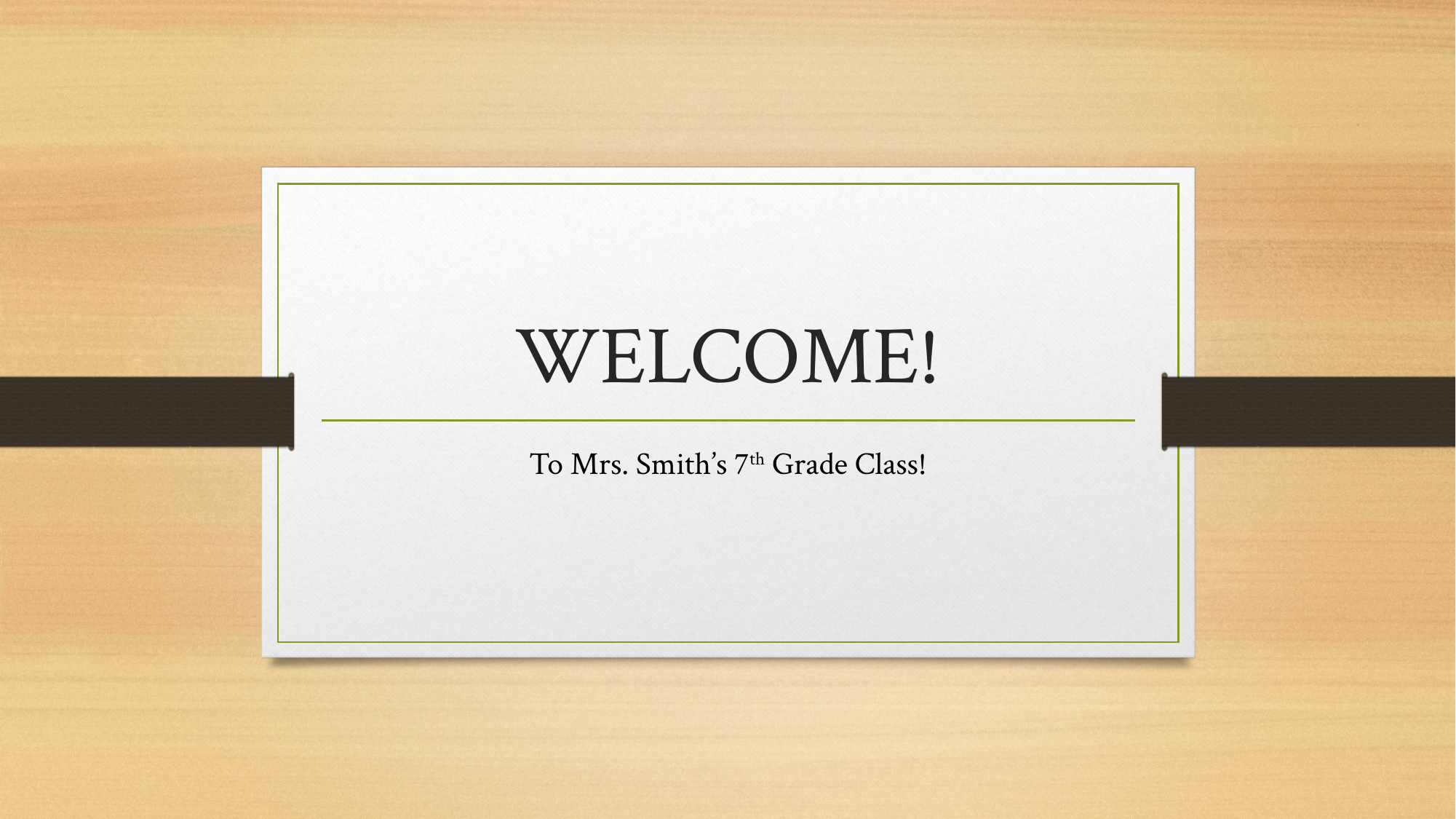

# WELCOME!
To Mrs. Smith’s 7th Grade Class!